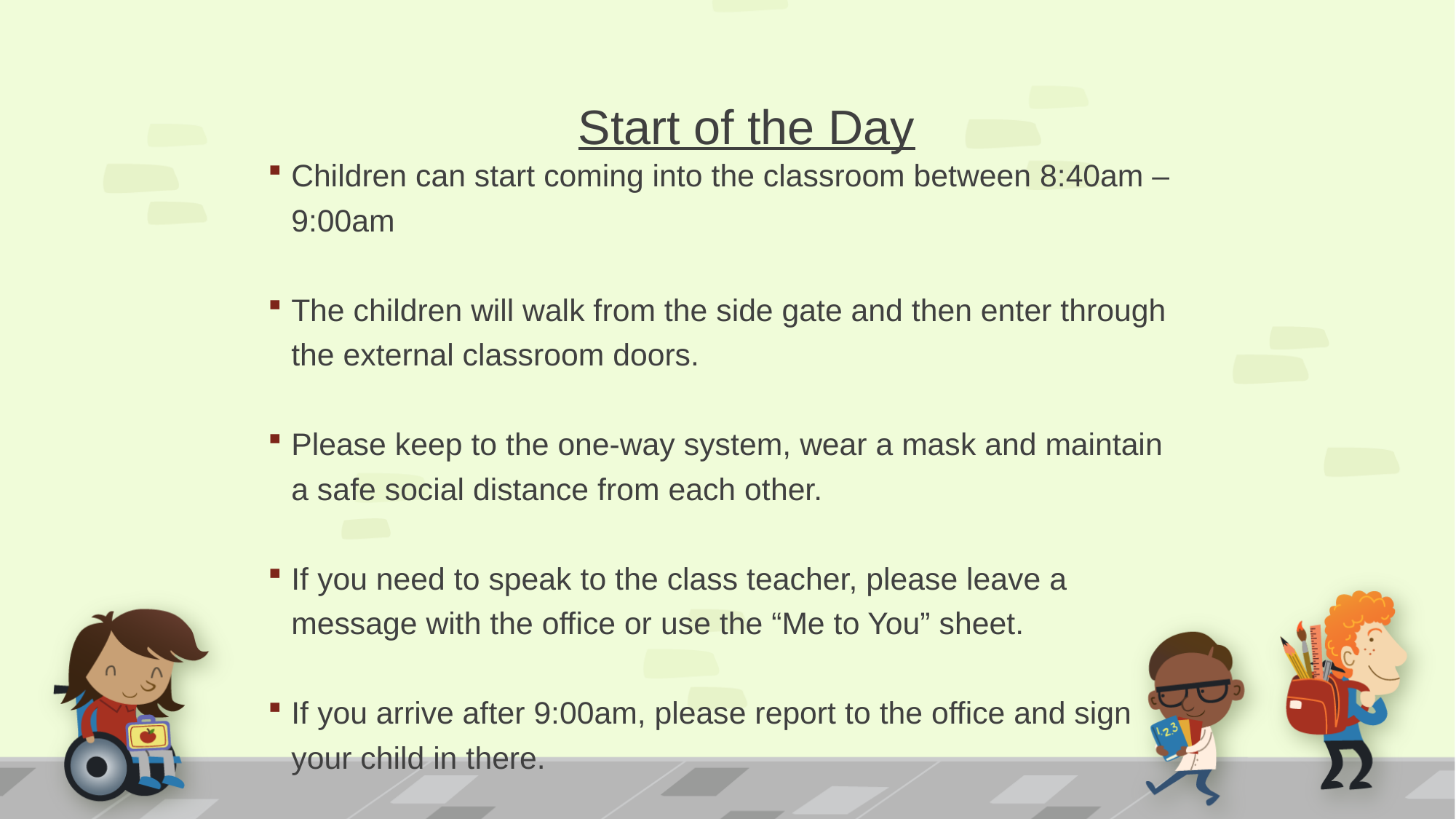

# Start of the Day
Children can start coming into the classroom between 8:40am – 9:00am

The children will walk from the side gate and then enter through the external classroom doors.

Please keep to the one-way system, wear a mask and maintain a safe social distance from each other.

If you need to speak to the class teacher, please leave a message with the office or use the “Me to You” sheet.

If you arrive after 9:00am, please report to the office and sign your child in there.